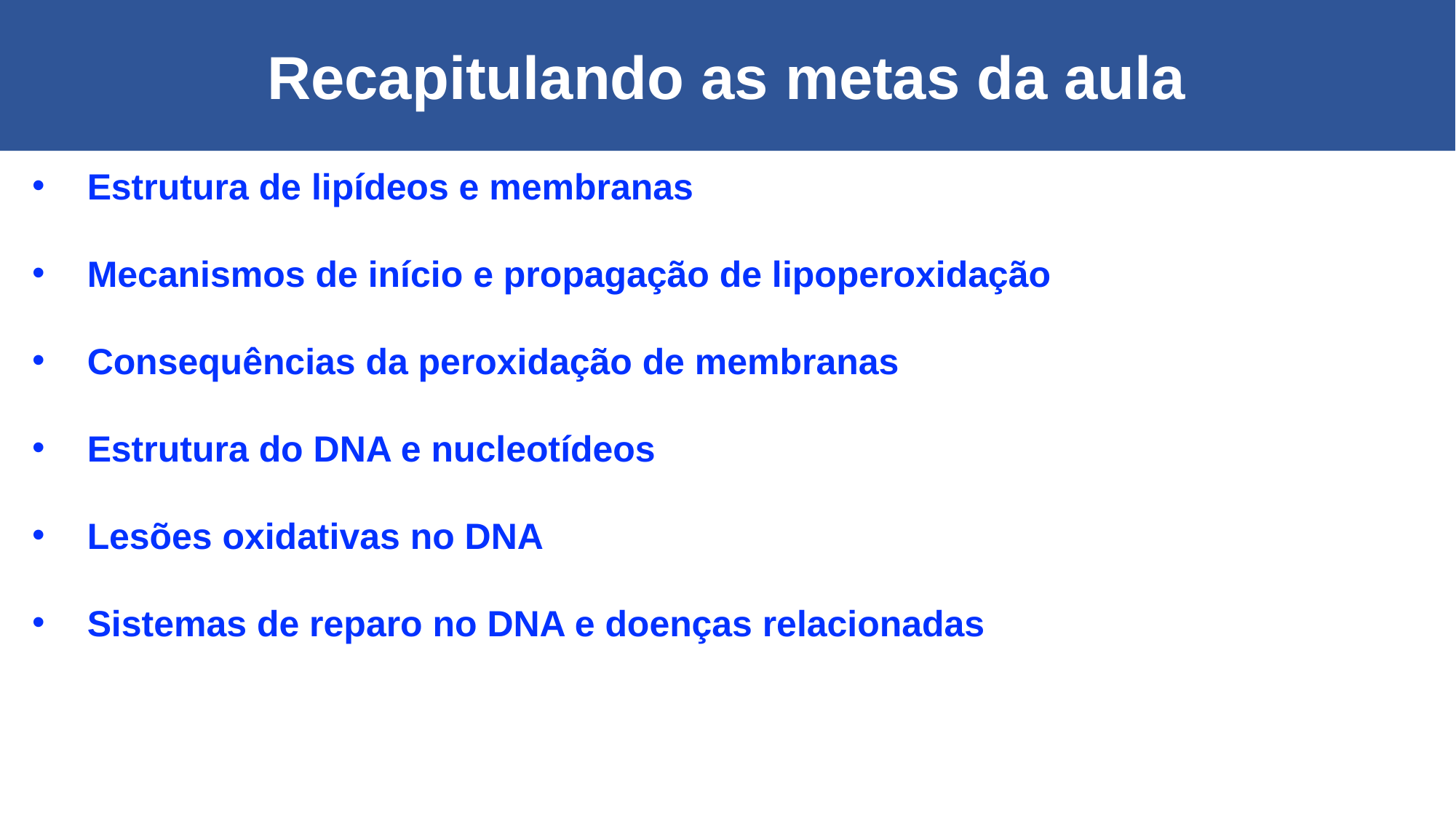

Recapitulando as metas da aula
Estrutura de lipídeos e membranas

Mecanismos de início e propagação de lipoperoxidação

Consequências da peroxidação de membranas

Estrutura do DNA e nucleotídeos

Lesões oxidativas no DNA

Sistemas de reparo no DNA e doenças relacionadas